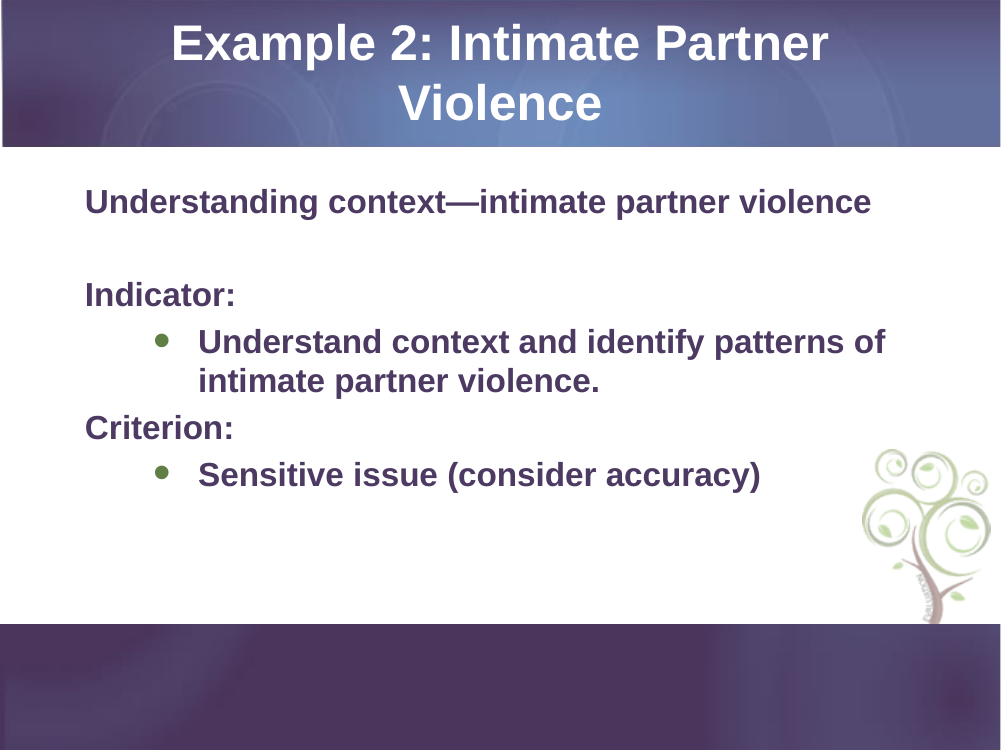

# Example 2: Intimate Partner Violence
Understanding context—intimate partner violence

Indicator:
Understand context and identify patterns of intimate partner violence.
Criterion:
Sensitive issue (consider accuracy)